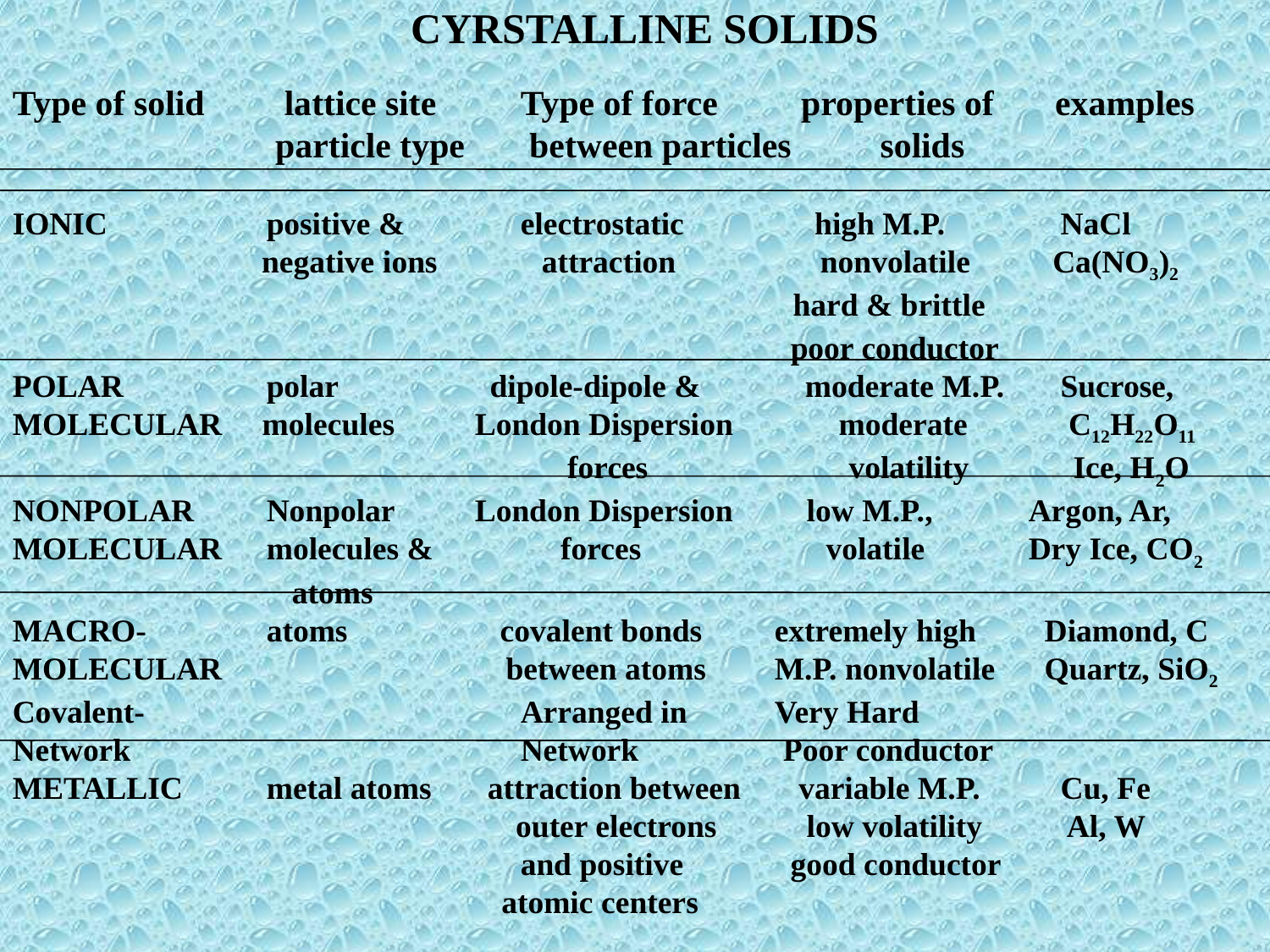

CYRSTALLINE SOLIDS
Type of solid	  lattice site	Type of force	   properties of	   examples
		 particle type 	 between particles          solids

IONIC		positive & 	electrostatic 	     high M.P.	    NaCl
                               negative ions             attraction                  nonvolatile	   Ca(NO3)2
						    hard & brittle
						  poor conductor
POLAR		polar	            dipole-dipole &             moderate M.P.	    Sucrose,
MOLECULAR     molecules          London Dispersion 	        moderate	     C12H22O11
                                                                     forces                         volatility             Ice, H2O
NONPOLAR	Nonpolar          London Dispersion	    low M.P.,	Argon, Ar,
MOLECULAR	molecules &	     forces                       volatile	Dry Ice, CO2	                   atoms
MACRO-	atoms                   covalent bonds	extremely high	  Diamond, C
MOLECULAR		              between atoms	M.P. nonvolatile	  Quartz, SiO2
Covalent-			Arranged in 	Very Hard
Network				Network                  Poor conductor
METALLIC	metal atoms       attraction between	   variable M.P.	    Cu, Fe
		                               outer electrons	    low volatility	     Al, W
				and positive	  good conductor
	                                             atomic centers